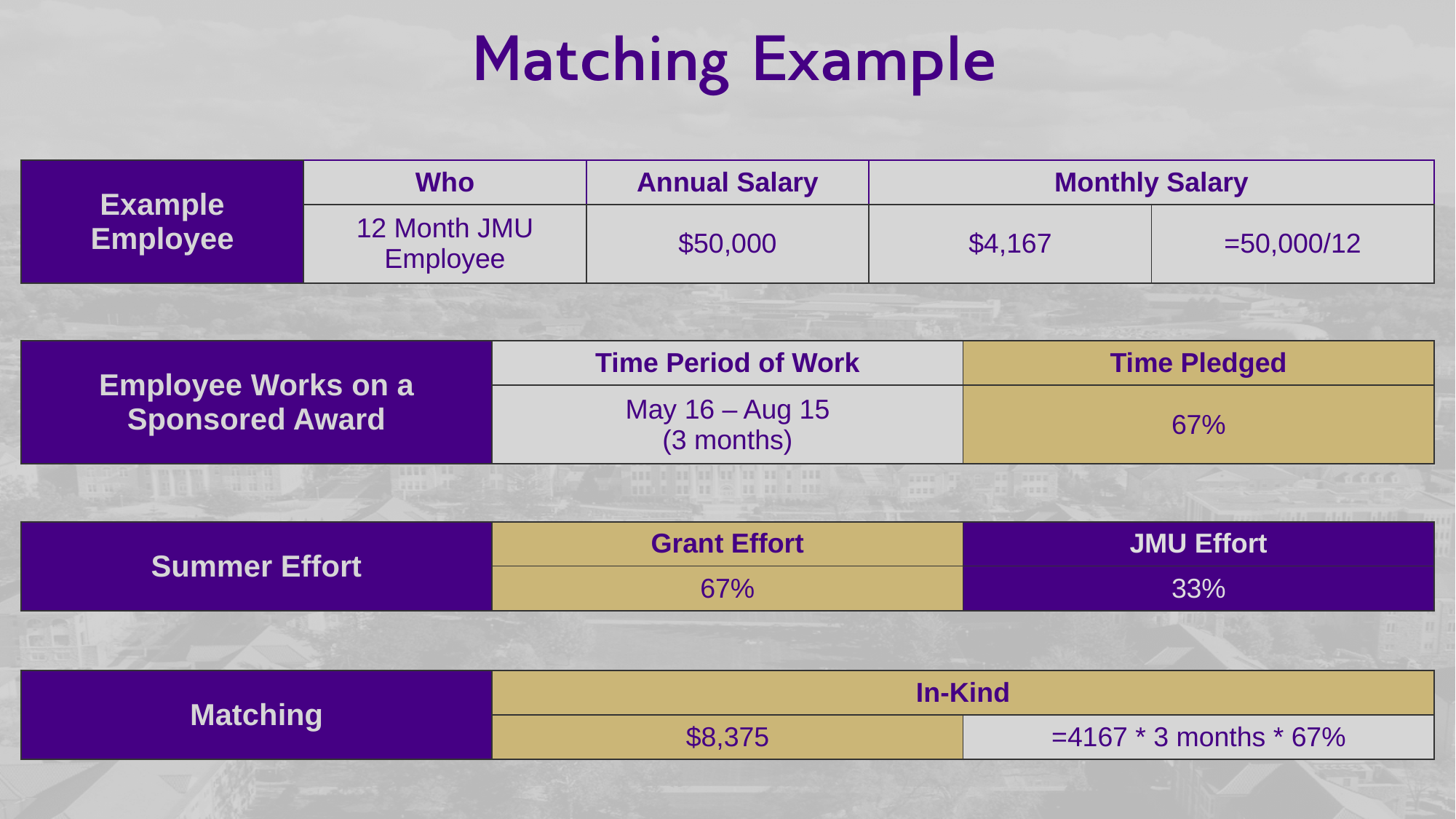

Matching Example
| Example Employee | Who | Annual Salary | Monthly Salary |  |
| --- | --- | --- | --- | --- |
|  | 12 Month JMU Employee | $50,000 | $4,167 | =50,000/12 |
| Employee Works on a Sponsored Award | Time Period of Work | Time Pledged |
| --- | --- | --- |
|  | May 16 – Aug 15 (3 months) | 67% |
| Summer Effort | Grant Effort | JMU Effort |
| --- | --- | --- |
|  | 67% | 33% |
| Matching | In-Kind |  |
| --- | --- | --- |
|  | $8,375 | =4167 \* 3 months \* 67% |